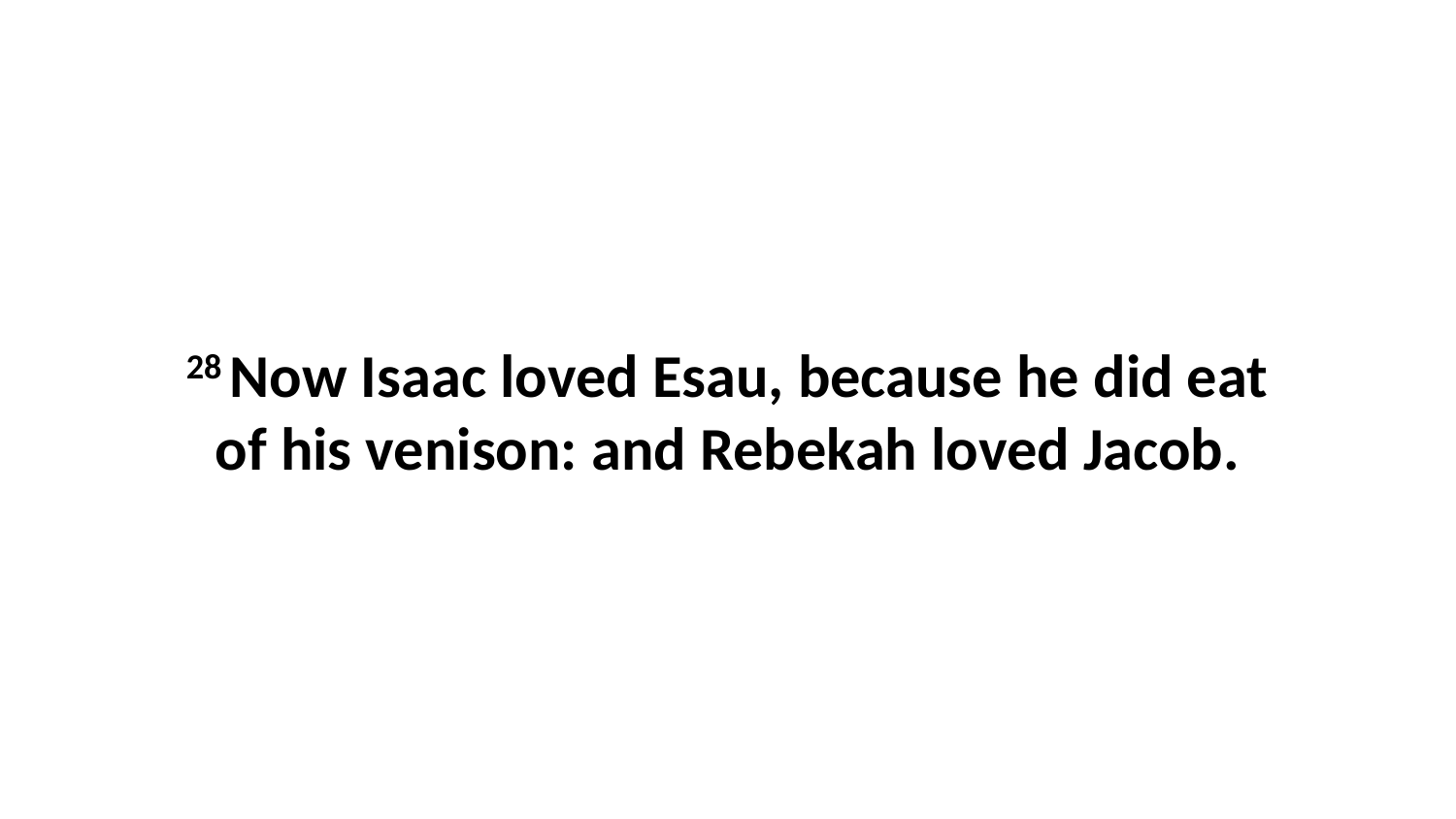

28 Now Isaac loved Esau, because he did eat of his venison: and Rebekah loved Jacob.